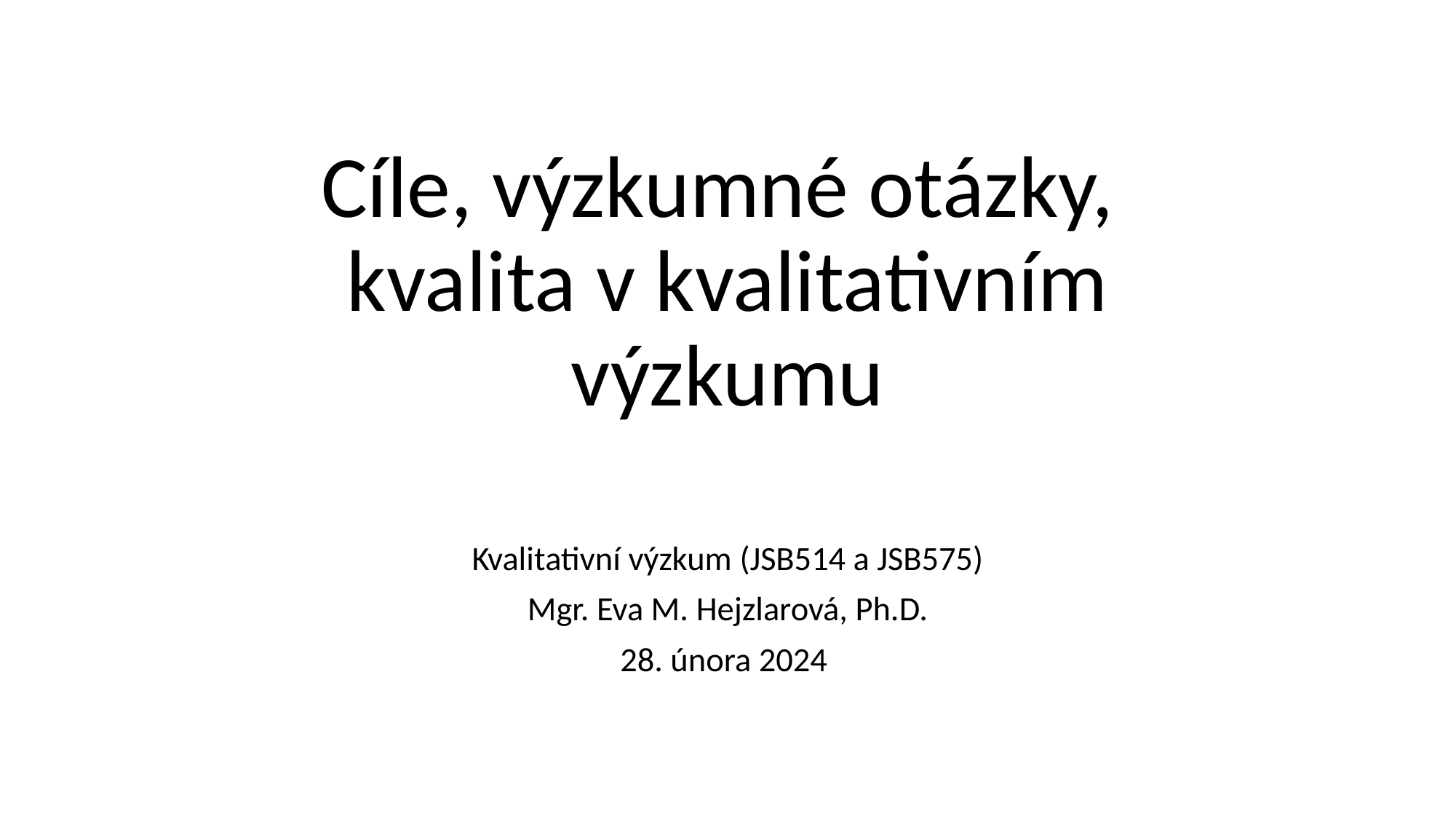

# Cíle, výzkumné otázky, kvalita v kvalitativním výzkumu

Kvalitativní výzkum (JSB514 a JSB575)
Mgr. Eva M. Hejzlarová, Ph.D.
28. února 2024